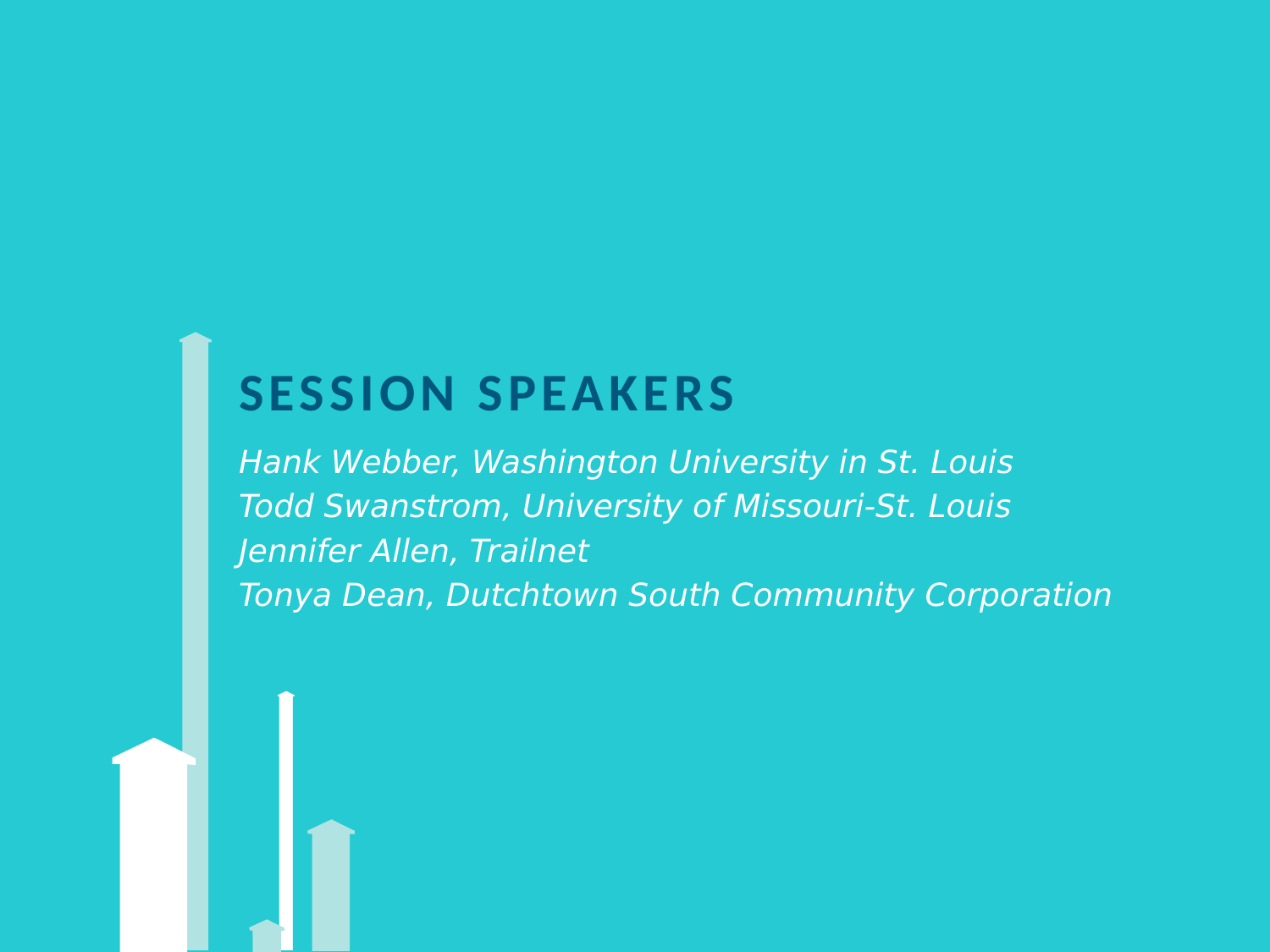

# SESSION SPEAKERS
Hank Webber, Washington University in St. Louis
Todd Swanstrom, University of Missouri-St. Louis
Jennifer Allen, Trailnet
Tonya Dean, Dutchtown South Community Corporation